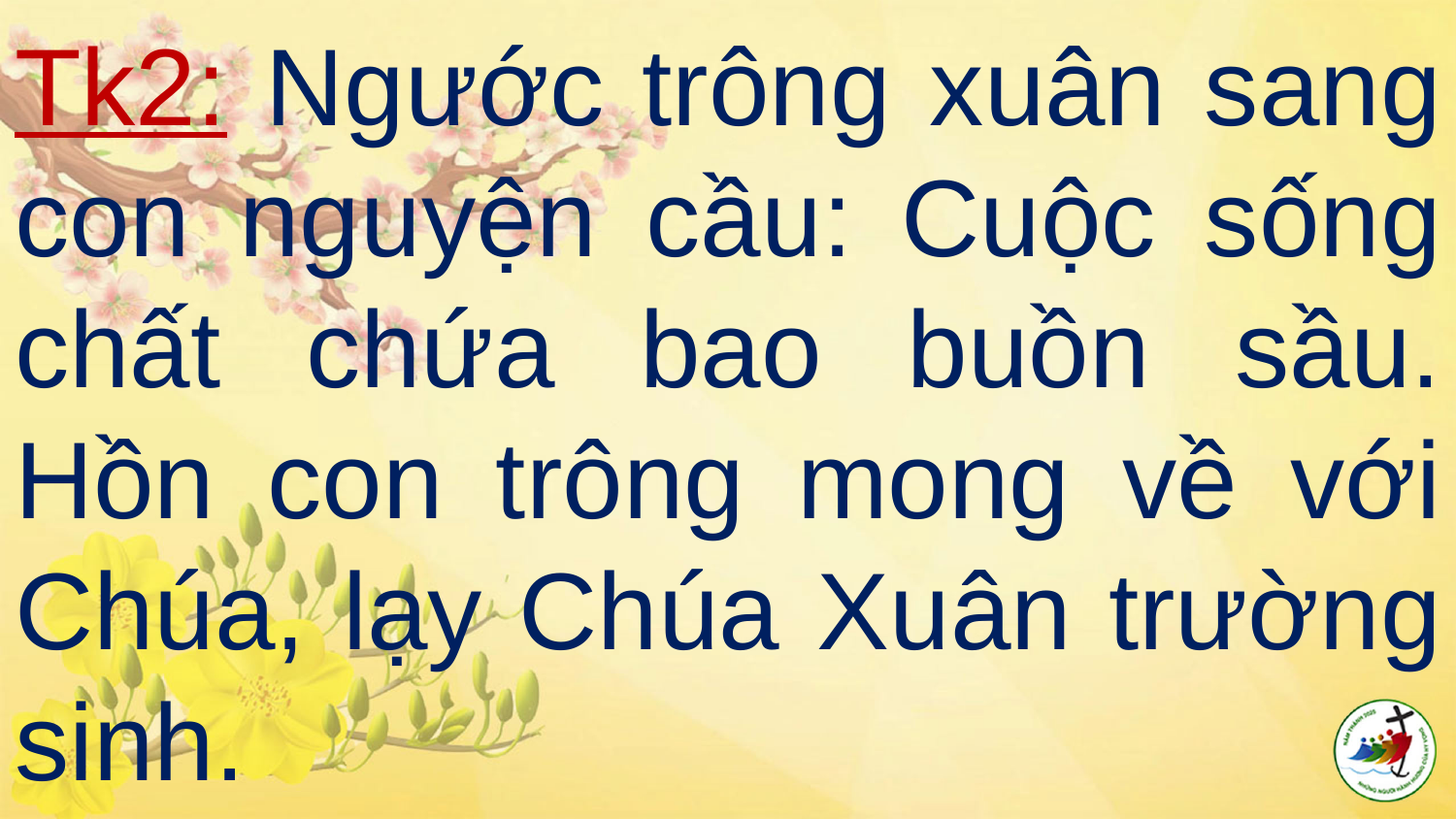

# Tk2: Ngước trông xuân sang con nguyện cầu: Cuộc sống chất chứa bao buồn sầu. Hồn con trông mong về với Chúa, lạy Chúa Xuân trường sinh.